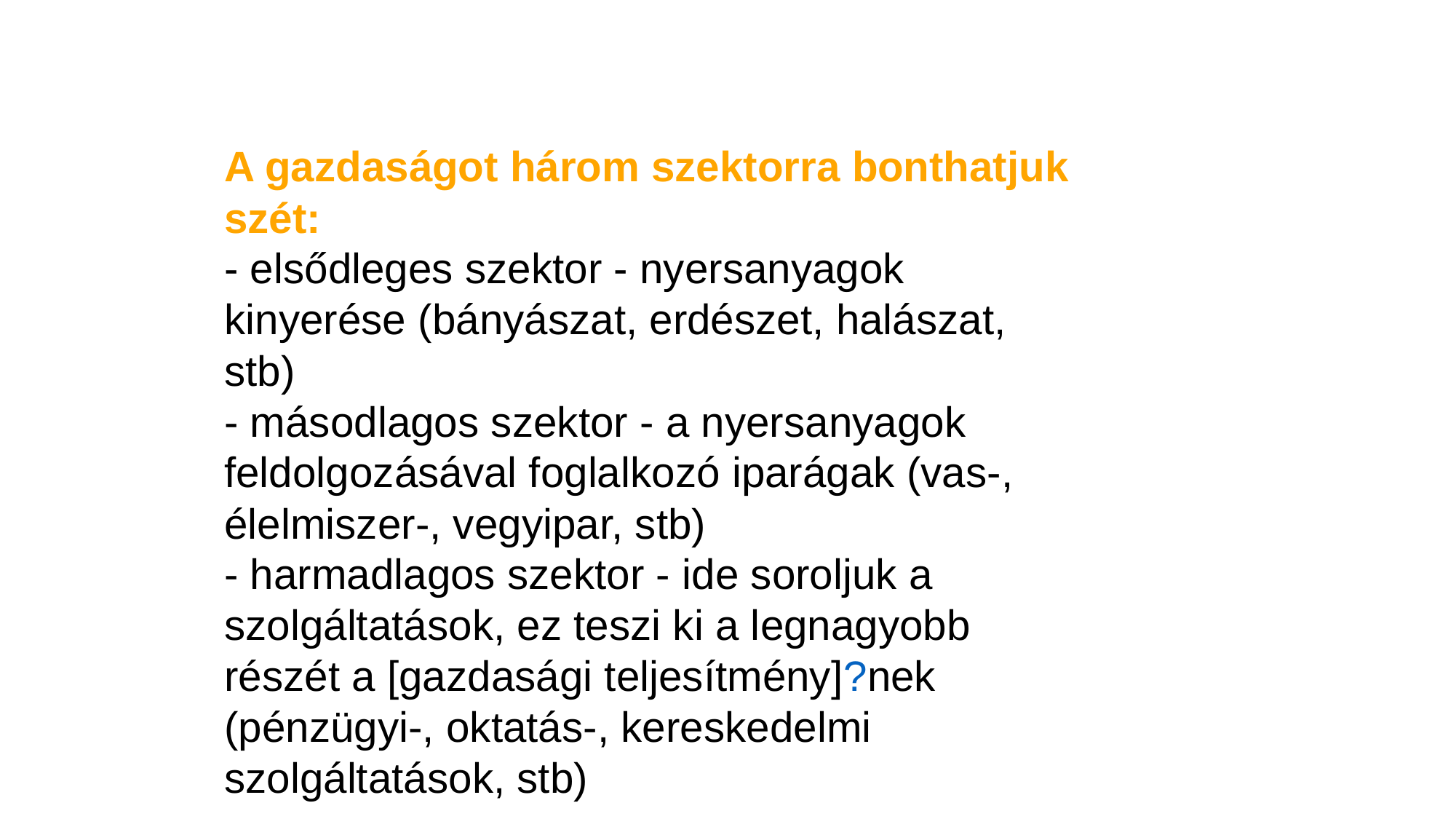

A gazdaságot három szektorra bonthatjuk szét:
- elsődleges szektor - nyersanyagok kinyerése (bányászat, erdészet, halászat, stb)
- másodlagos szektor - a nyersanyagok feldolgozásával foglalkozó iparágak (vas-, élelmiszer-, vegyipar, stb)
- harmadlagos szektor - ide soroljuk a szolgáltatások, ez teszi ki a legnagyobb részét a [gazdasági teljesítmény]?nek (pénzügyi-, oktatás-, kereskedelmi szolgáltatások, stb)